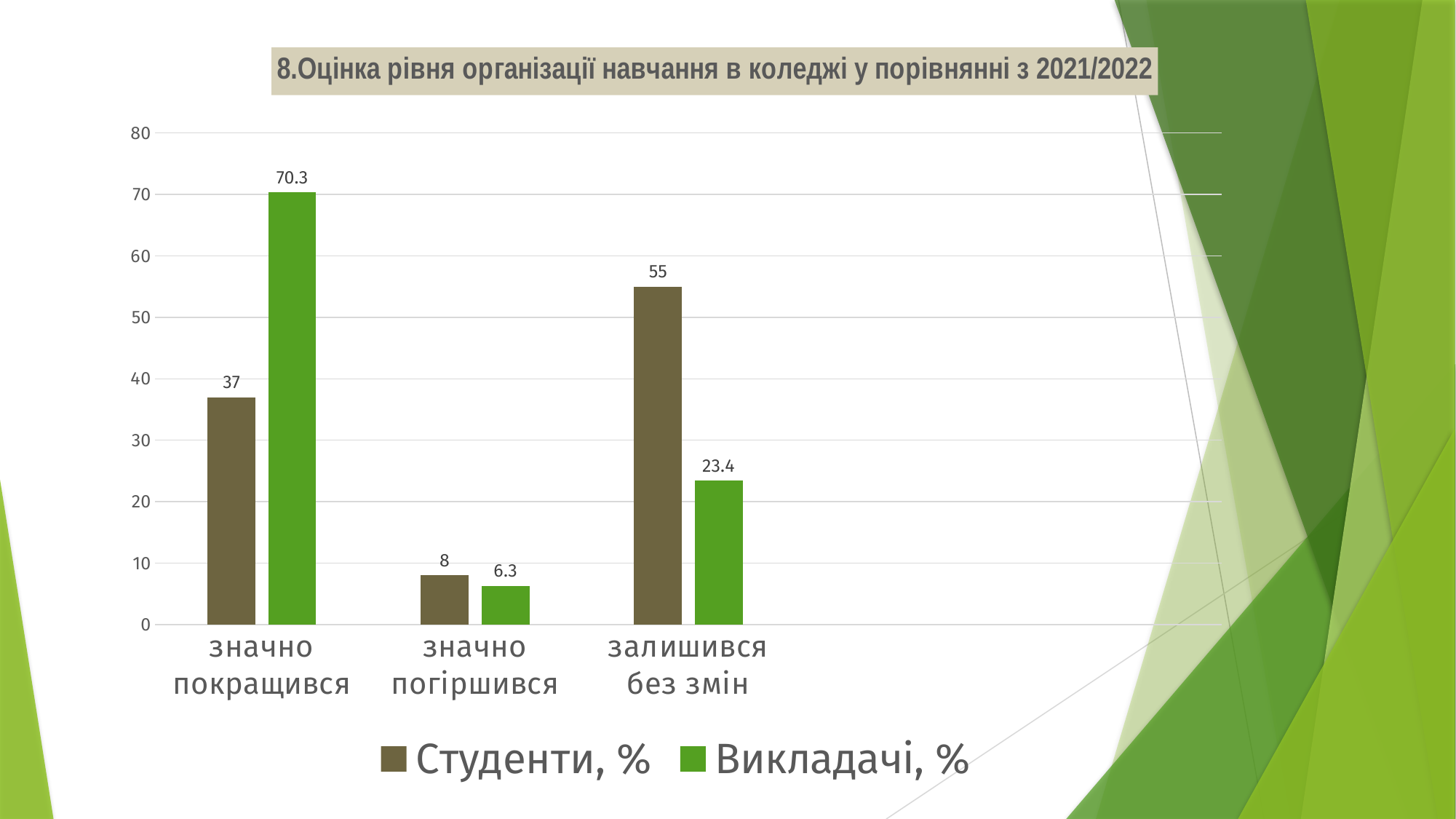

### Chart: 8.Оцінка рівня організації навчання в коледжі у порівнянні з 2021/2022

| Category | Студенти, % | Викладачі, % |
|---|---|---|
| значно покращився | 37.0 | 70.3 |
| значно погіршився | 8.0 | 6.3 |
| залишився без змін | 55.0 | 23.4 |